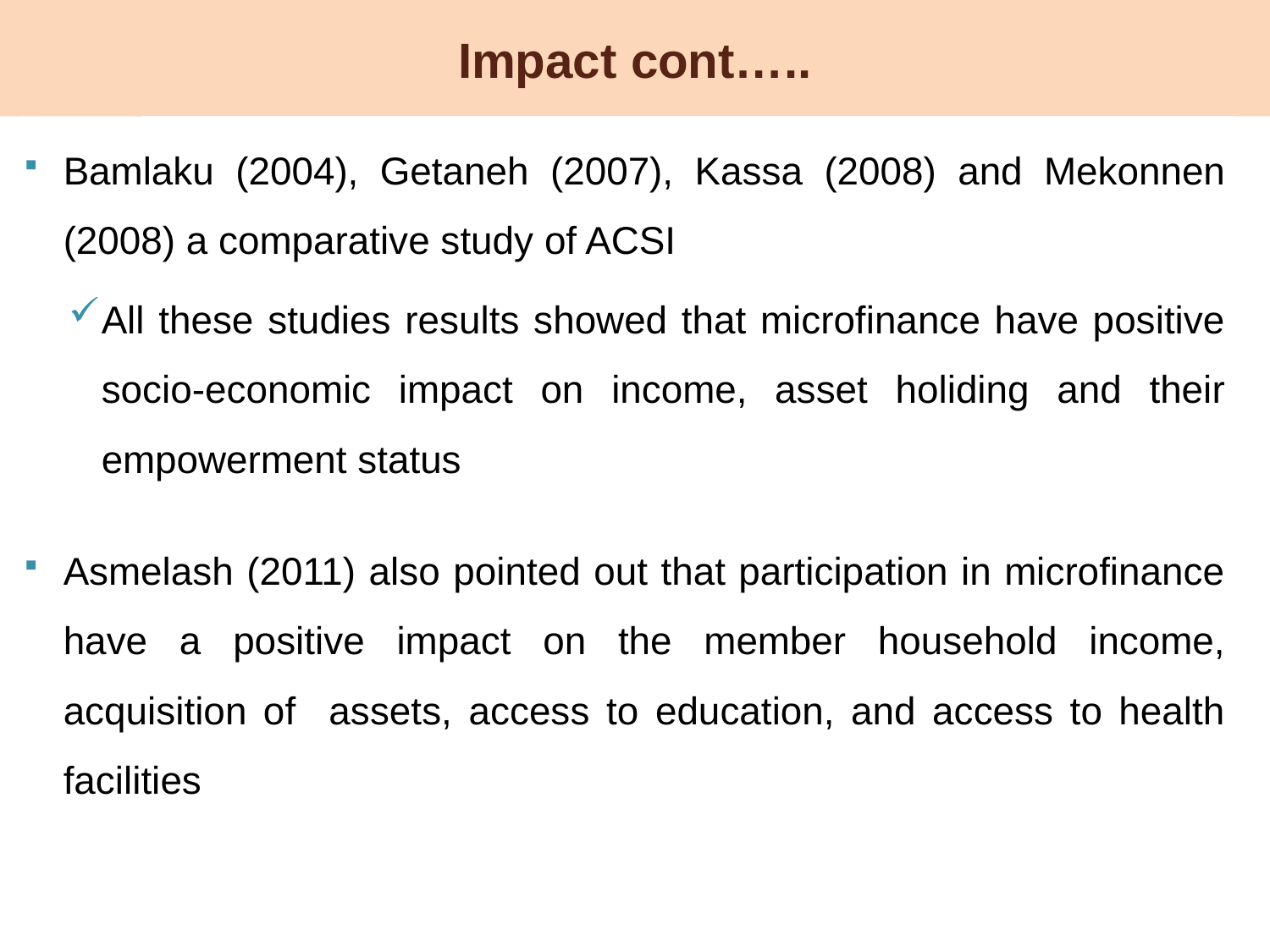

# Impact cont…..
Bamlaku (2004), Getaneh (2007), Kassa (2008) and Mekonnen (2008) a comparative study of ACSI
All these studies results showed that microfinance have positive socio-economic impact on income, asset holiding and their empowerment status
Asmelash (2011) also pointed out that participation in microfinance have a positive impact on the member household income, acquisition of  assets, access to education, and access to health facilities